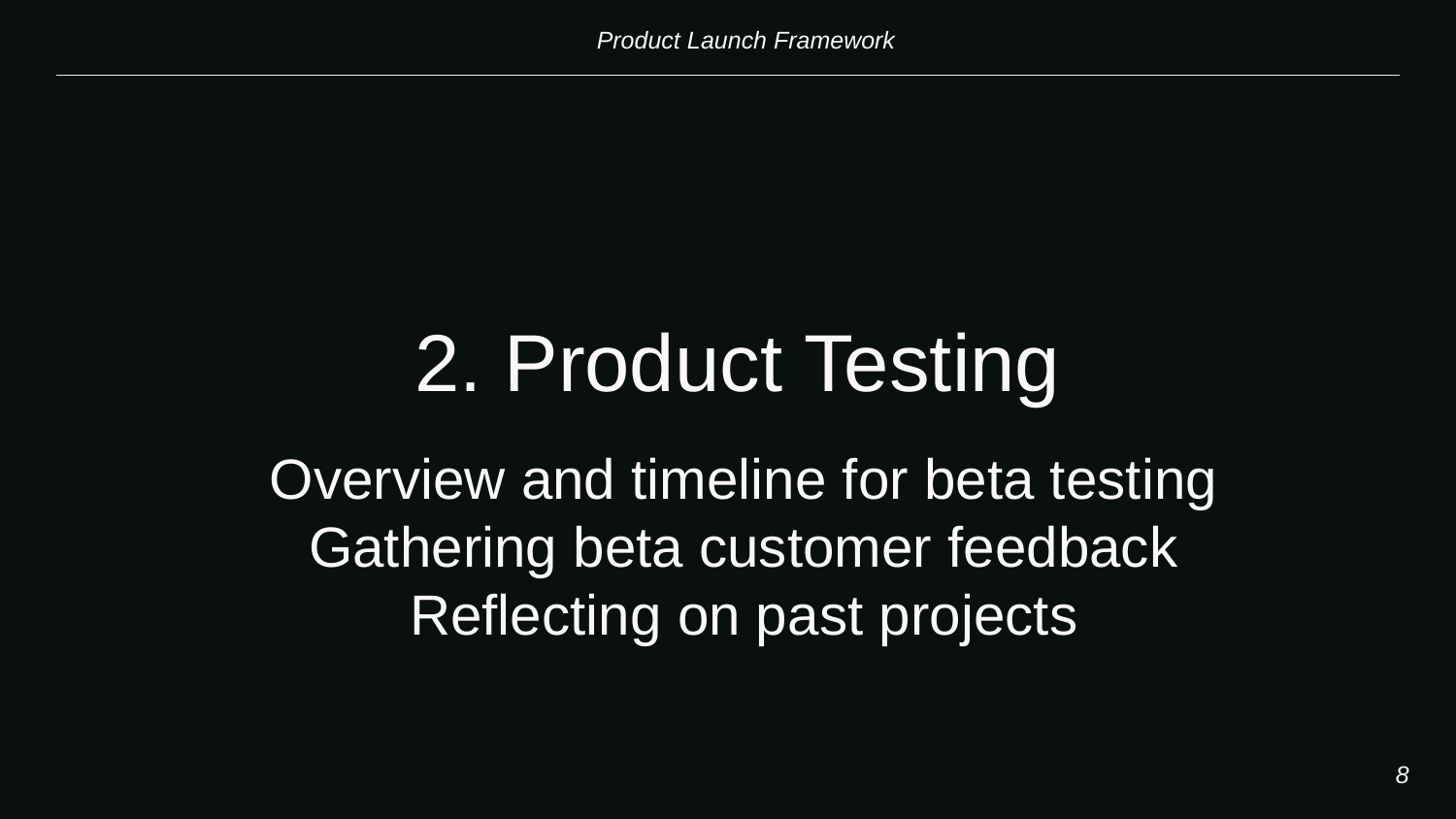

# 2. Product Testing
Overview and timeline for beta testing
Gathering beta customer feedback
Reflecting on past projects
8